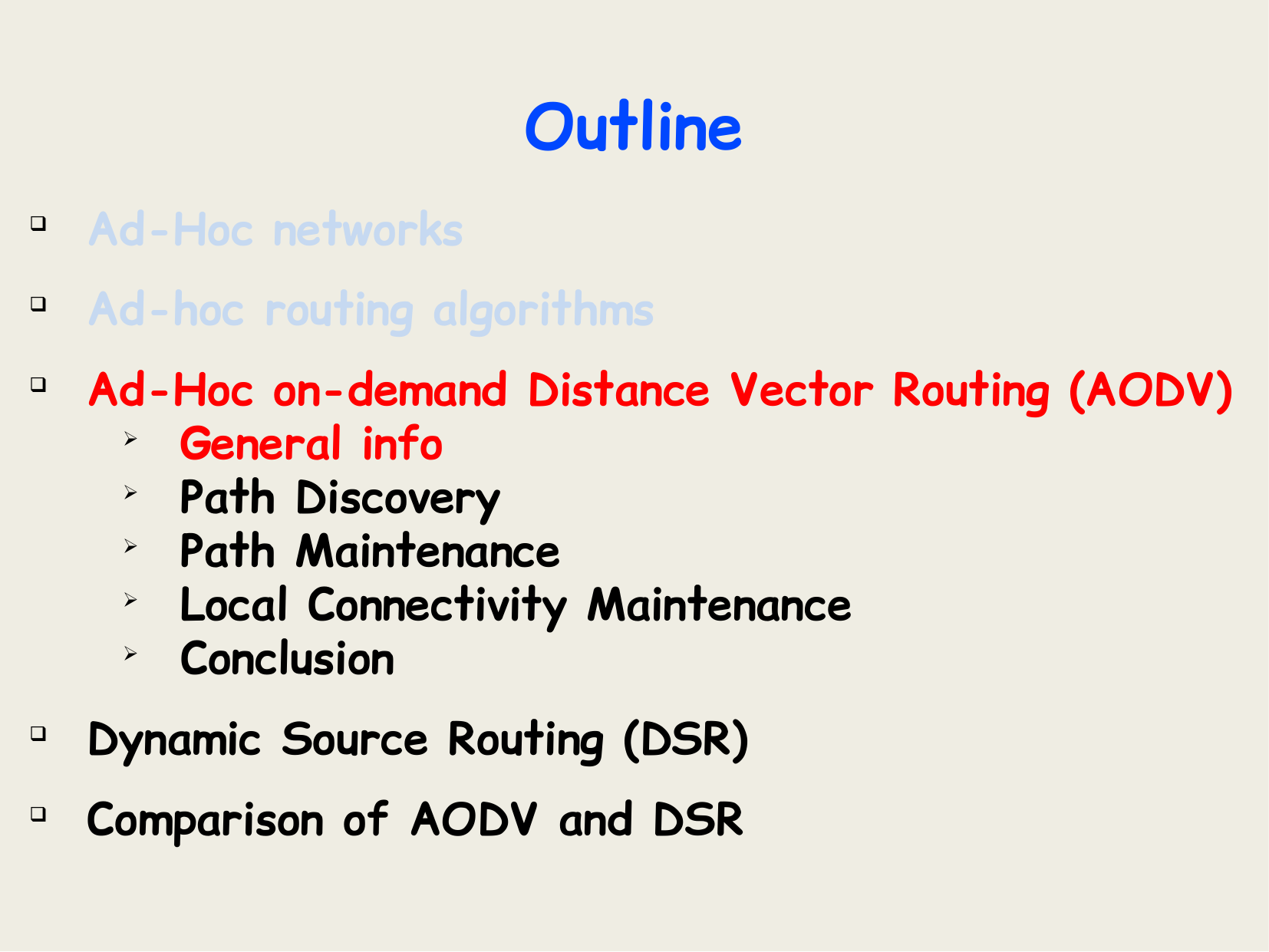

# Outline
Ad-Hoc networks
Ad-hoc routing algorithms
Ad-Hoc on-demand Distance Vector Routing (AODV)
General info
Path Discovery
Path Maintenance
Local Connectivity Maintenance
Conclusion
Dynamic Source Routing (DSR)
Comparison of AODV and DSR